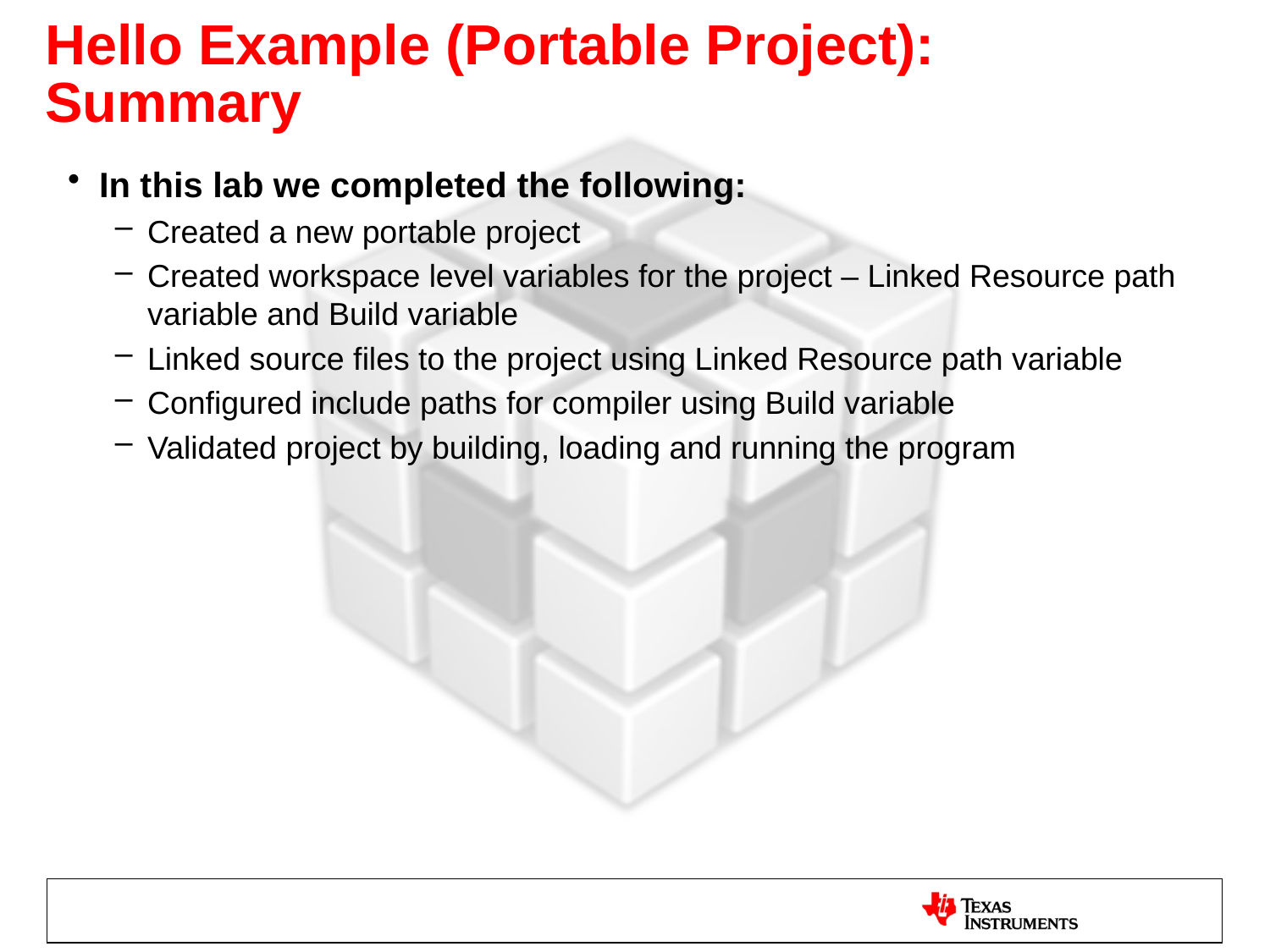

# Hello Example (Portable Project): Summary
In this lab we completed the following:
Created a new portable project
Created workspace level variables for the project – Linked Resource path variable and Build variable
Linked source files to the project using Linked Resource path variable
Configured include paths for compiler using Build variable
Validated project by building, loading and running the program